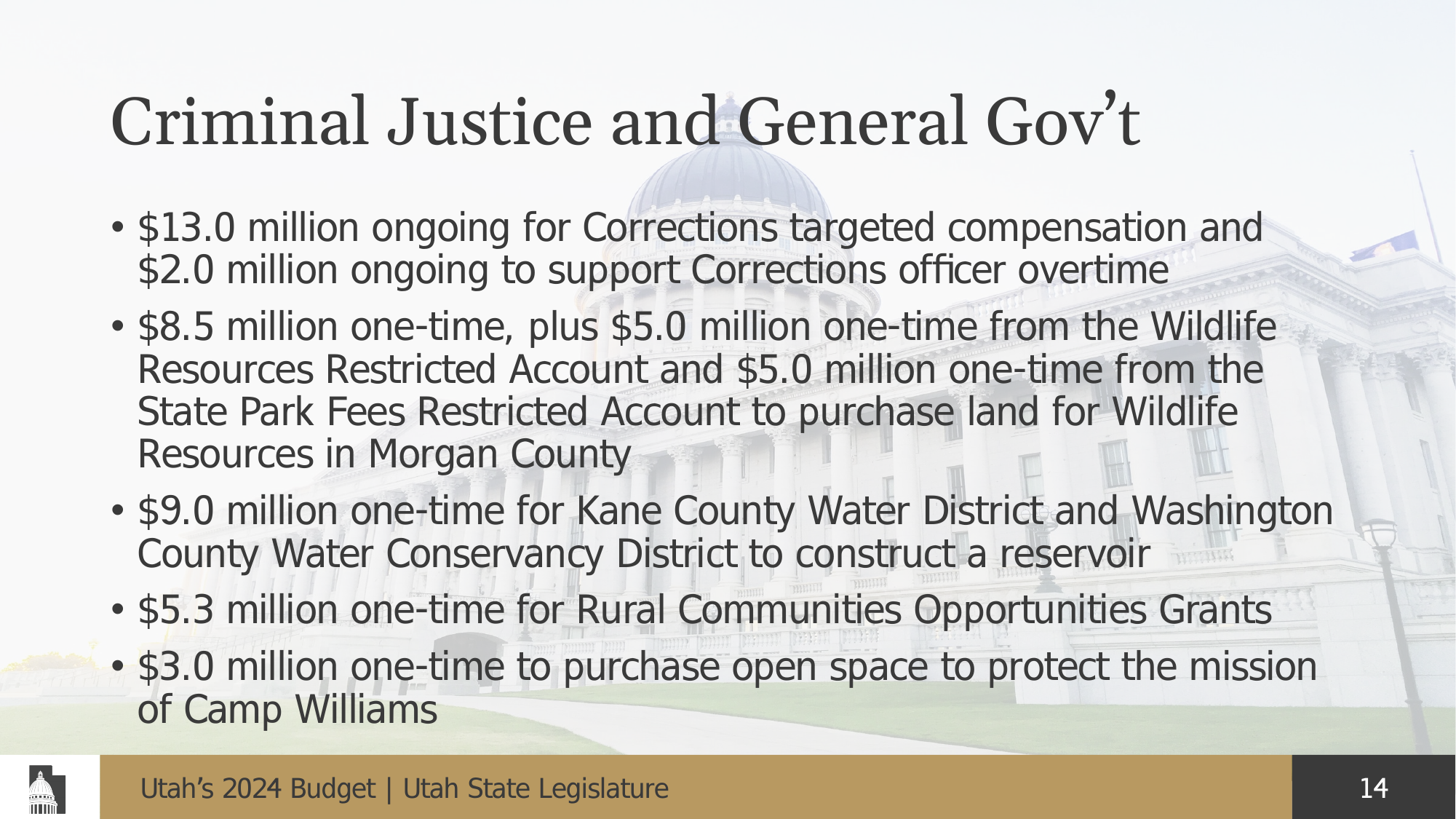

# Criminal Justice and General Gov’t
$13.0 million ongoing for Corrections targeted compensation and $2.0 million ongoing to support Corrections officer overtime
$8.5 million one-time, plus $5.0 million one-time from the Wildlife Resources Restricted Account and $5.0 million one-time from the State Park Fees Restricted Account to purchase land for Wildlife Resources in Morgan County
$9.0 million one-time for Kane County Water District and Washington County Water Conservancy District to construct a reservoir
$5.3 million one-time for Rural Communities Opportunities Grants
$3.0 million one-time to purchase open space to protect the mission of Camp Williams

Utah’s 2024 Budget | Utah State Legislature
14